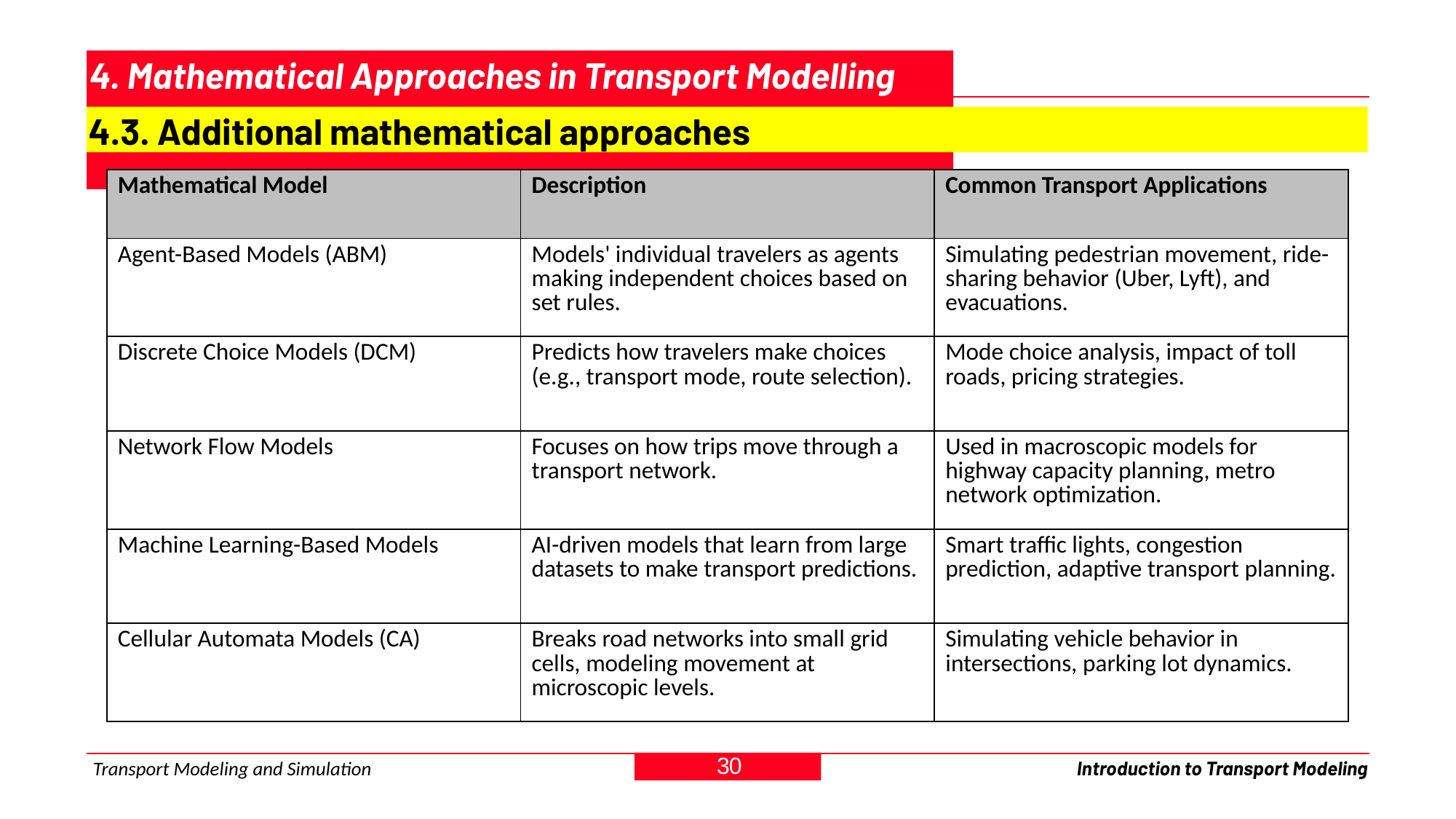

# 4. Mathematical Approaches in Transport Modelling
4.3. Additional mathematical approaches
| Mathematical Model | Description | Common Transport Applications |
| --- | --- | --- |
| Agent-Based Models (ABM) | Models' individual travelers as agents making independent choices based on set rules. | Simulating pedestrian movement, ride-sharing behavior (Uber, Lyft), and evacuations. |
| Discrete Choice Models (DCM) | Predicts how travelers make choices (e.g., transport mode, route selection). | Mode choice analysis, impact of toll roads, pricing strategies. |
| Network Flow Models | Focuses on how trips move through a transport network. | Used in macroscopic models for highway capacity planning, metro network optimization. |
| Machine Learning-Based Models | AI-driven models that learn from large datasets to make transport predictions. | Smart traffic lights, congestion prediction, adaptive transport planning. |
| Cellular Automata Models (CA) | Breaks road networks into small grid cells, modeling movement at microscopic levels. | Simulating vehicle behavior in intersections, parking lot dynamics. |
30
Transport Modeling and Simulation
Introduction to Transport Modeling